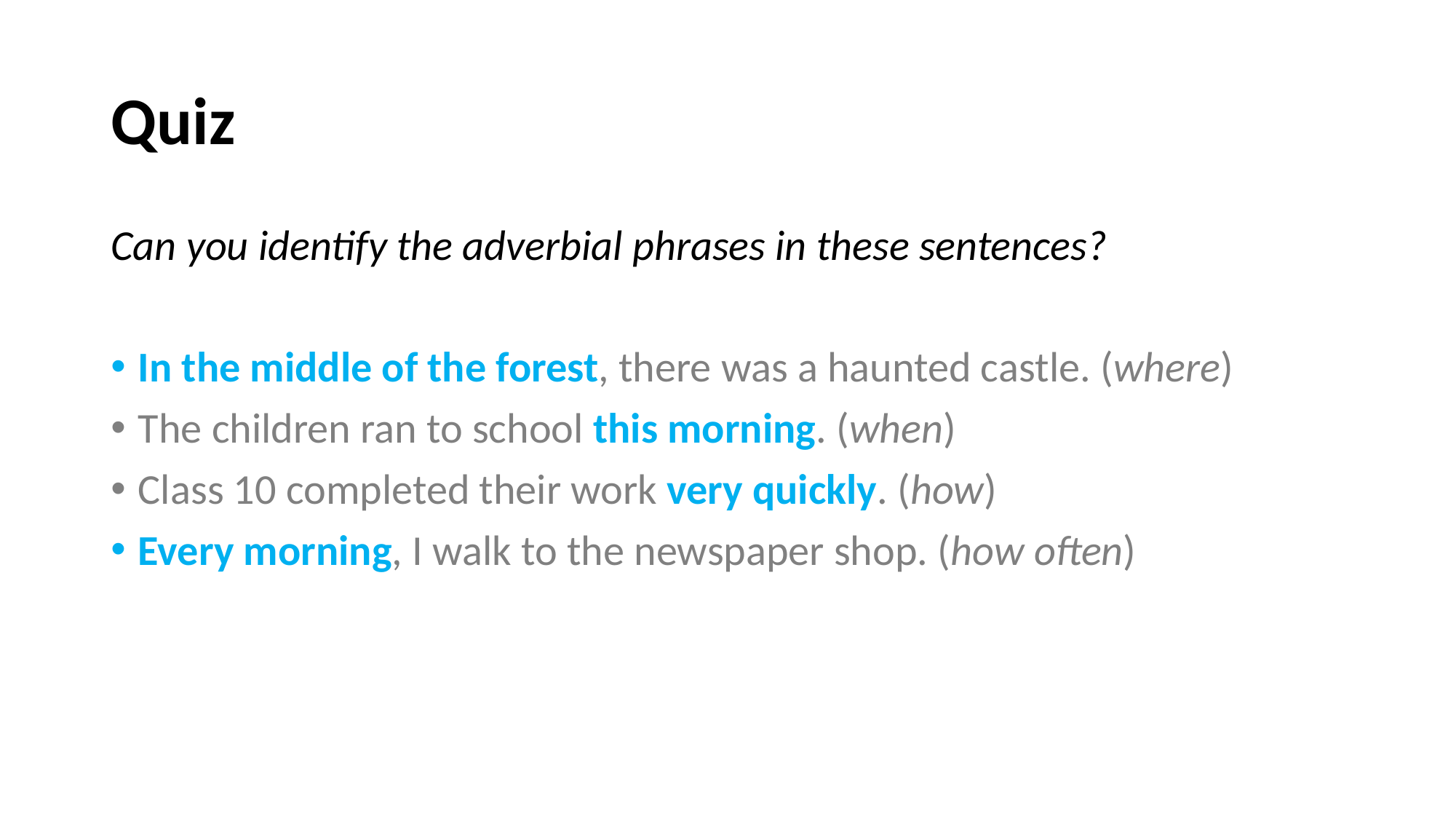

# Quiz
Can you identify the adverbial phrases in these sentences?

In the middle of the forest, there was a haunted castle. (where)
The children ran to school this morning. (when)
Class 10 completed their work very quickly. (how)
Every morning, I walk to the newspaper shop. (how often)